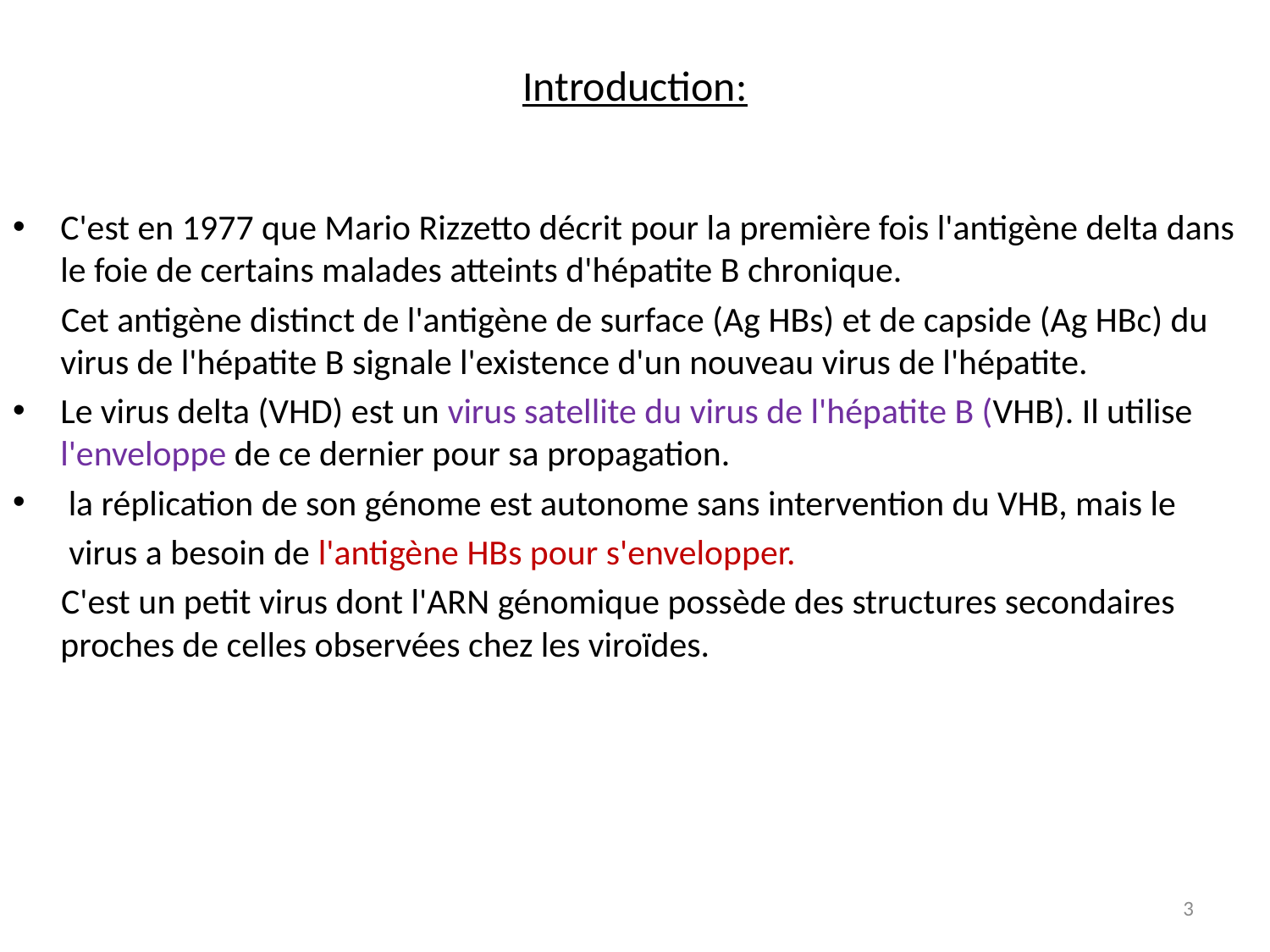

# Introduction:
C'est en 1977 que Mario Rizzetto décrit pour la première fois l'antigène delta dans le foie de certains malades atteints d'hépatite B chronique.
      Cet antigène distinct de l'antigène de surface (Ag HBs) et de capside (Ag HBc) du virus de l'hépatite B signale l'existence d'un nouveau virus de l'hépatite.
Le virus delta (VHD) est un virus satellite du virus de l'hépatite B (VHB). Il utilise l'enveloppe de ce dernier pour sa propagation.
 la réplication de son génome est autonome sans intervention du VHB, mais le
       virus a besoin de l'antigène HBs pour s'envelopper.
      C'est un petit virus dont l'ARN génomique possède des structures secondaires proches de celles observées chez les viroïdes.
3